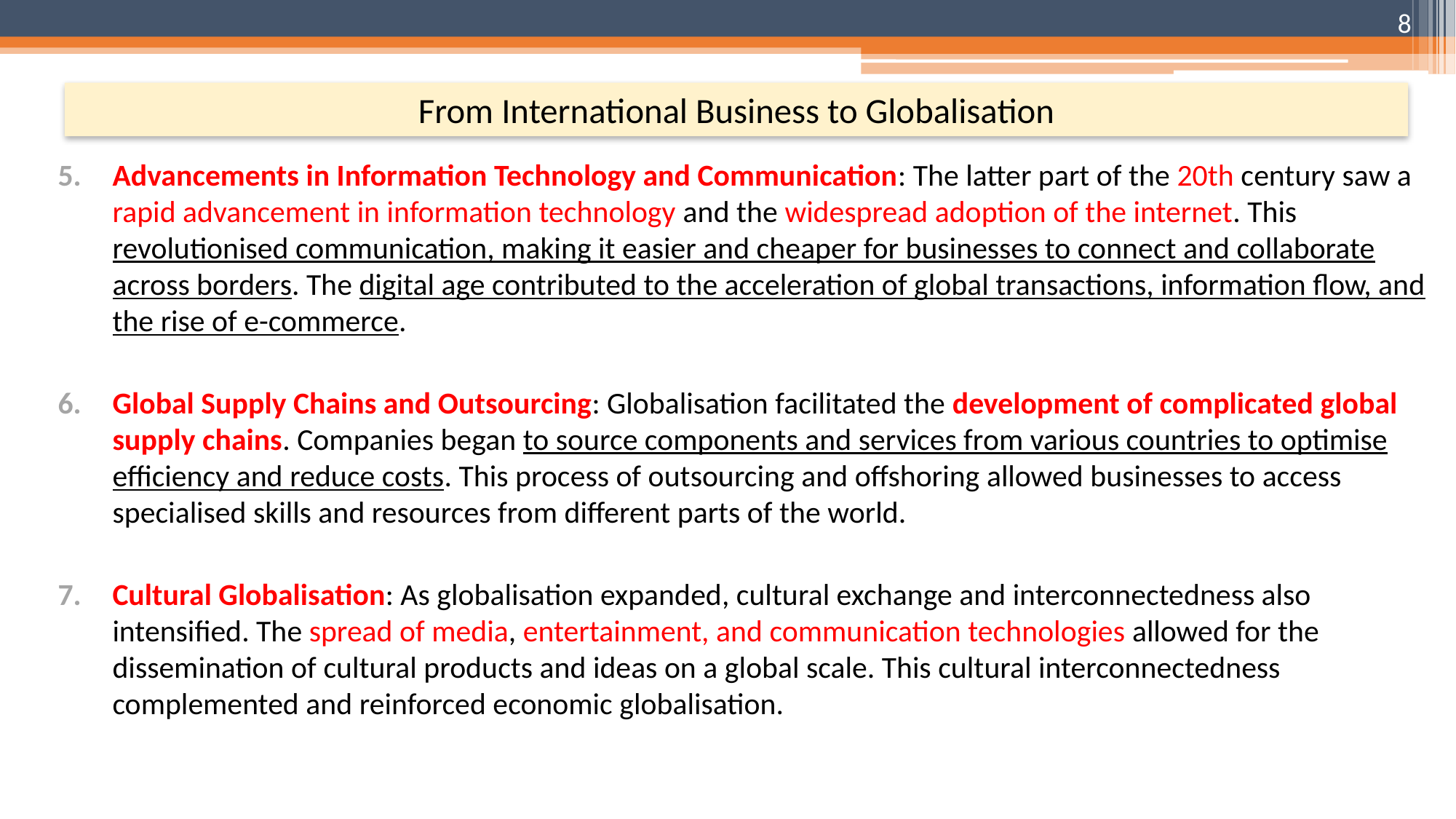

8
# From International Business to Globalisation
Advancements in Information Technology and Communication: The latter part of the 20th century saw a rapid advancement in information technology and the widespread adoption of the internet. This revolutionised communication, making it easier and cheaper for businesses to connect and collaborate across borders. The digital age contributed to the acceleration of global transactions, information flow, and the rise of e-commerce.

Global Supply Chains and Outsourcing: Globalisation facilitated the development of complicated global supply chains. Companies began to source components and services from various countries to optimise efficiency and reduce costs. This process of outsourcing and offshoring allowed businesses to access specialised skills and resources from different parts of the world.

Cultural Globalisation: As globalisation expanded, cultural exchange and interconnectedness also intensified. The spread of media, entertainment, and communication technologies allowed for the dissemination of cultural products and ideas on a global scale. This cultural interconnectedness complemented and reinforced economic globalisation.